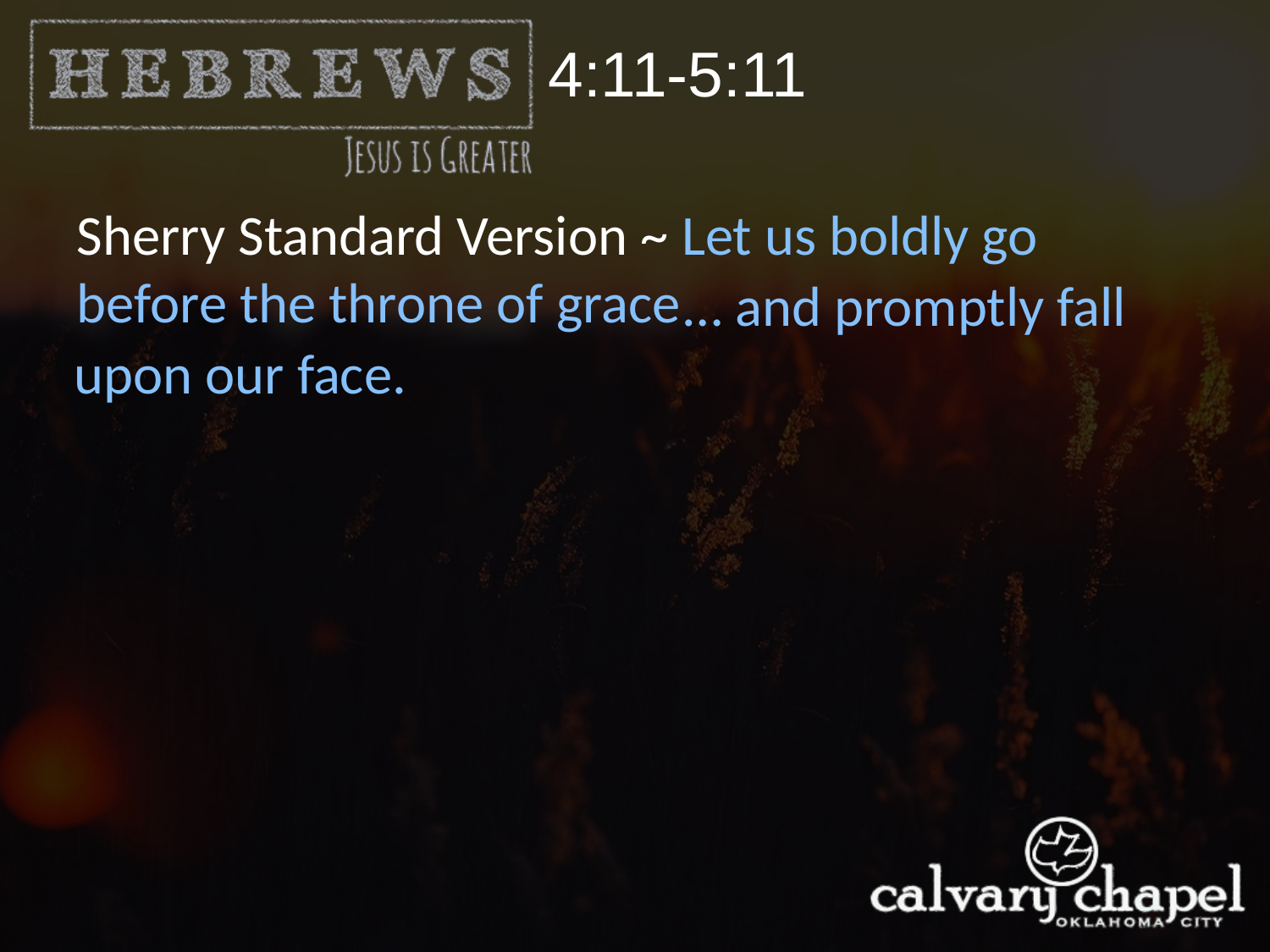

4:11-5:11
Sherry Standard Version ~ Let us boldly go before the throne of grace
                                                … and promptly fall upon our face.